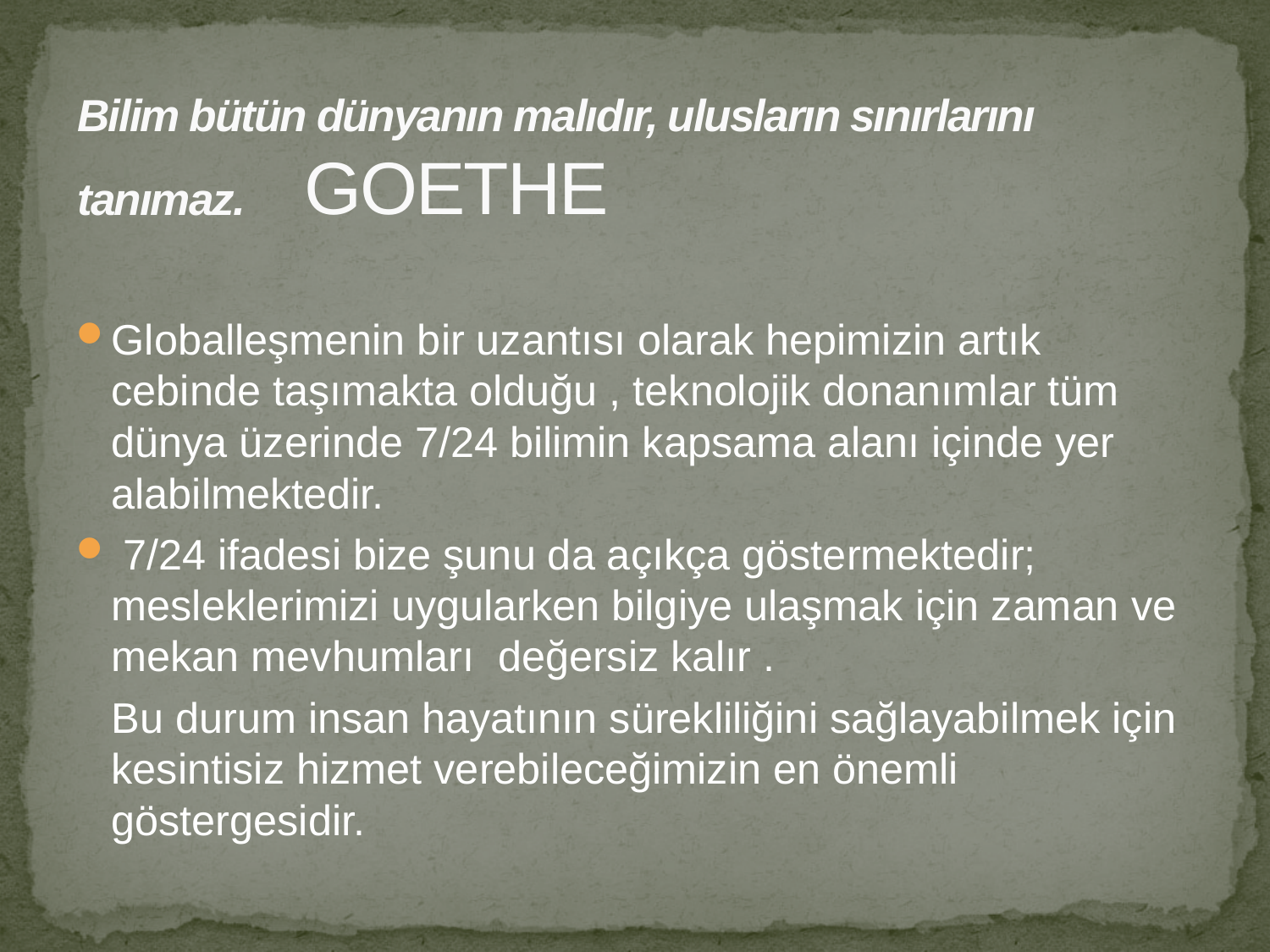

# Bilim bütün dünyanın malıdır, ulusların sınırlarını tanımaz.    GOETHE
Globalleşmenin bir uzantısı olarak hepimizin artık cebinde taşımakta olduğu , teknolojik donanımlar tüm dünya üzerinde 7/24 bilimin kapsama alanı içinde yer alabilmektedir.
 7/24 ifadesi bize şunu da açıkça göstermektedir;   mesleklerimizi uygularken bilgiye ulaşmak için zaman ve mekan mevhumları  değersiz kalır .
   Bu durum insan hayatının sürekliliğini sağlayabilmek için kesintisiz hizmet verebileceğimizin en önemli göstergesidir.